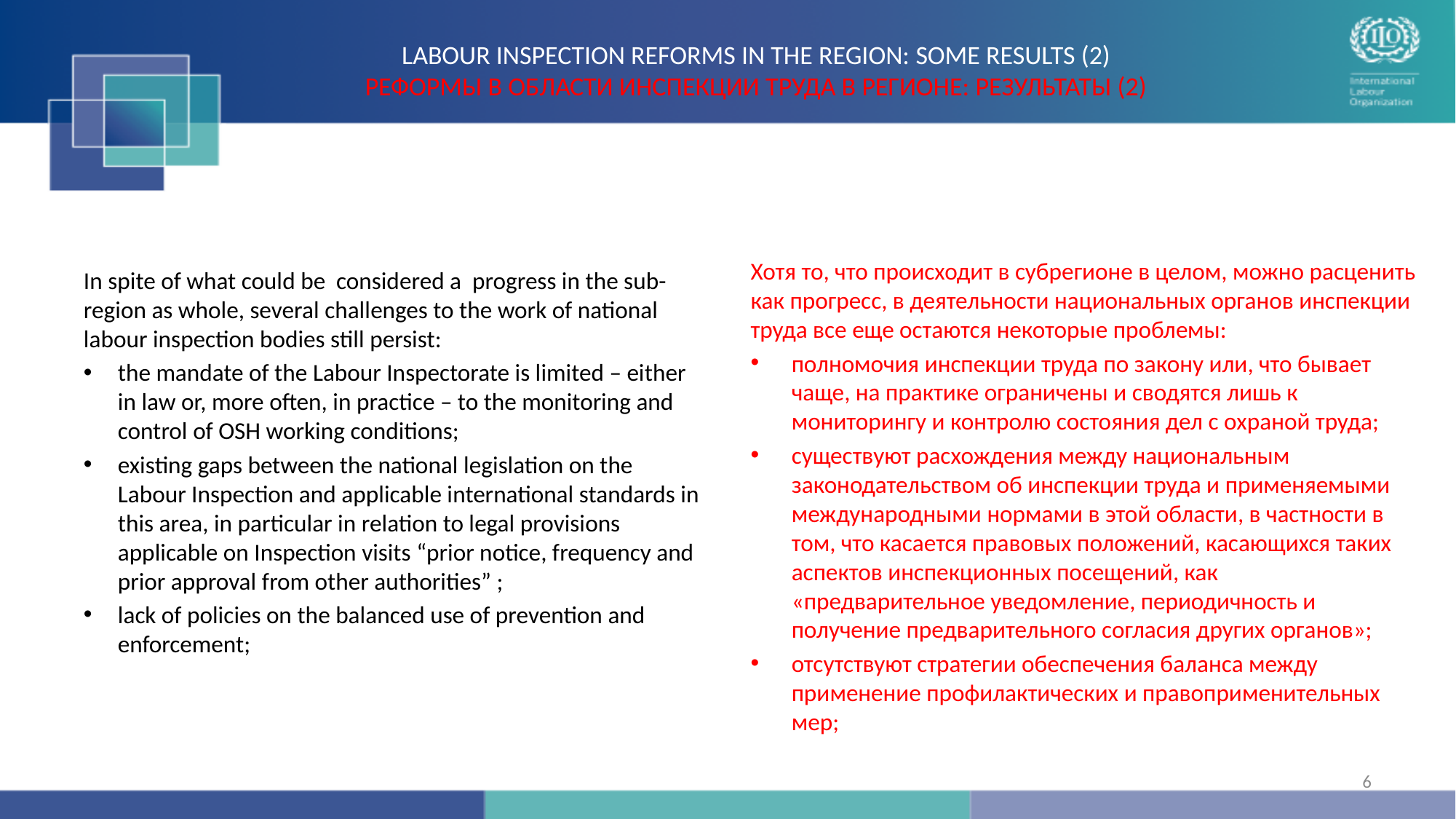

# LABOUR INSPECTION REFORMS IN THE REGION: SOME RESULTS (2) РЕФОРМЫ В ОБЛАСТИ ИНСПЕКЦИИ ТРУДА В РЕГИОНЕ: РЕЗУЛЬТАТЫ (2)
In spite of what could be  considered a  progress in the sub-region as whole, several challenges to the work of national labour inspection bodies still persist:
the mandate of the Labour Inspectorate is limited – either in law or, more often, in practice – to the monitoring and control of OSH working conditions;
existing gaps between the national legislation on the Labour Inspection and applicable international standards in this area, in particular in relation to legal provisions applicable on Inspection visits “prior notice, frequency and prior approval from other authorities” ;
lack of policies on the balanced use of prevention and enforcement;
Хотя то, что происходит в субрегионе в целом, можно расценить как прогресс, в деятельности национальных органов инспекции труда все еще остаются некоторые проблемы:
полномочия инспекции труда по закону или, что бывает чаще, на практике ограничены и сводятся лишь к мониторингу и контролю состояния дел с охраной труда;
существуют расхождения между национальным законодательством об инспекции труда и применяемыми международными нормами в этой области, в частности в том, что касается правовых положений, касающихся таких аспектов инспекционных посещений, как «предварительное уведомление, периодичность и получение предварительного согласия других органов»;
отсутствуют стратегии обеспечения баланса между применение профилактических и правоприменительных мер;
6